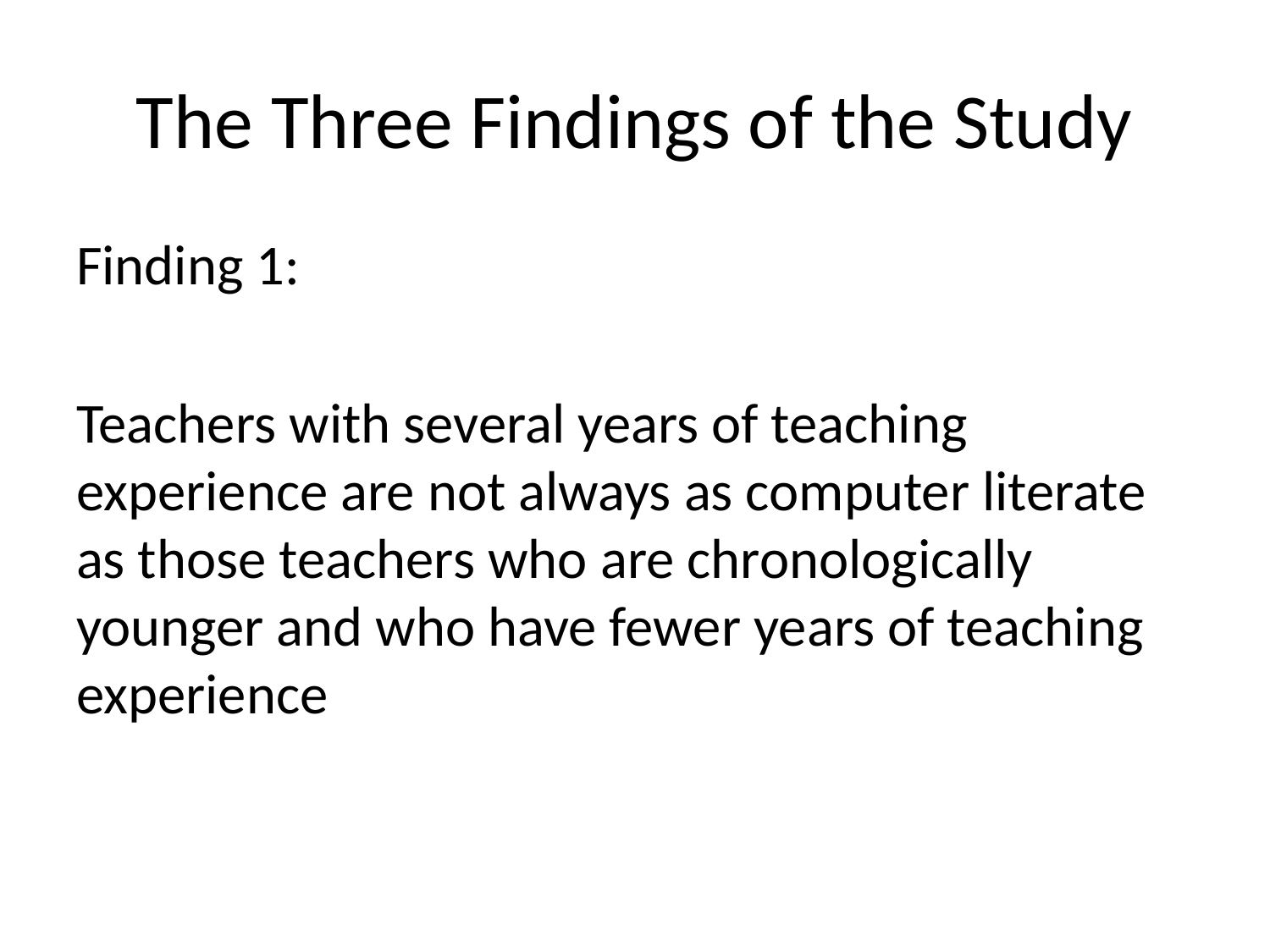

# The Three Findings of the Study
Finding 1:

Teachers with several years of teaching experience are not always as computer literate as those teachers who are chronologically younger and who have fewer years of teaching experience